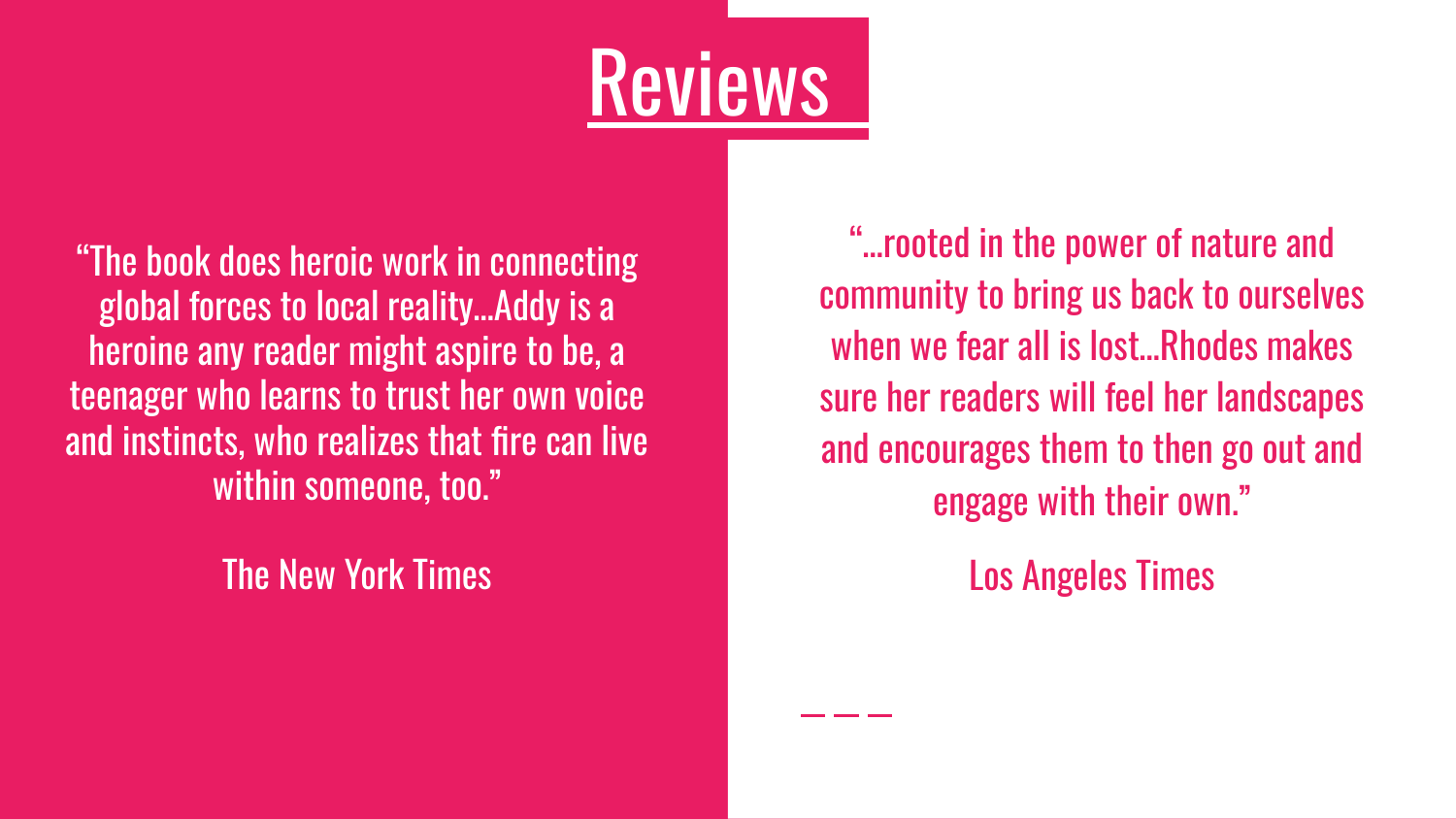

# Reviews

“…rooted in the power of nature and community to bring us back to ourselves when we fear all is lost…Rhodes makes sure her readers will feel her landscapes and encourages them to then go out and engage with their own.”
Los Angeles Times

“The book does heroic work in connecting global forces to local reality…Addy is a heroine any reader might aspire to be, a teenager who learns to trust her own voice and instincts, who realizes that fire can live within someone, too.”

The New York Times